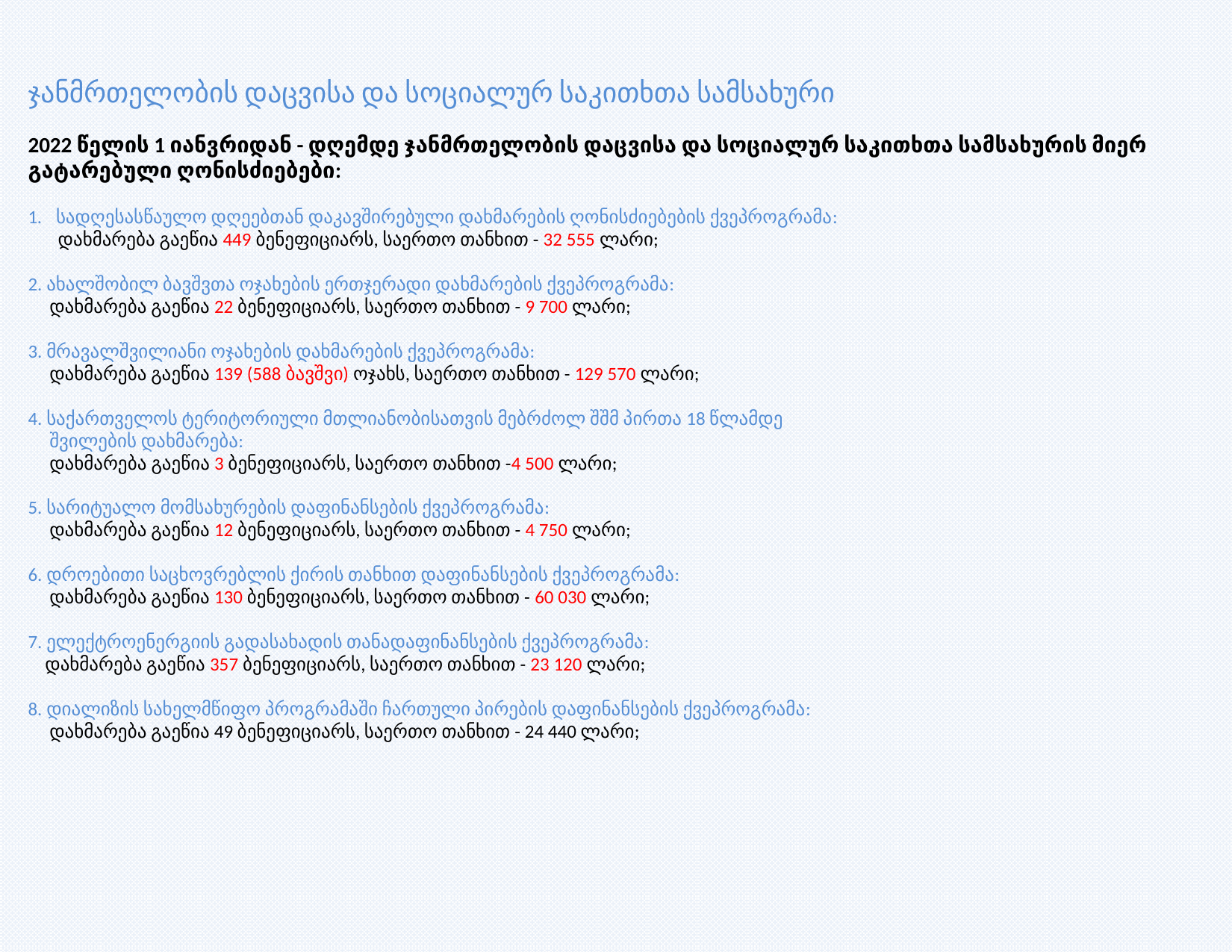

ჯანმრთელობის დაცვისა და სოციალურ საკითხთა სამსახური

2022 წელის 1 იანვრიდან - დღემდე ჯანმრთელობის დაცვისა და სოციალურ საკითხთა სამსახურის მიერ გატარებული ღონისძიებები:

სადღესასწაულო დღეებთან დაკავშირებული დახმარების ღონისძიებების ქვეპროგრამა:
       დახმარება გაეწია 449 ბენეფიციარს, საერთო თანხით - 32 555 ლარი;

2. ახალშობილ ბავშვთა ოჯახების ერთჯერადი დახმარების ქვეპროგრამა:
     დახმარება გაეწია 22 ბენეფიციარს, საერთო თანხით - 9 700 ლარი;

3. მრავალშვილიანი ოჯახების დახმარების ქვეპროგრამა:
     დახმარება გაეწია 139 (588 ბავშვი) ოჯახს, საერთო თანხით - 129 570 ლარი;

4. საქართველოს ტერიტორიული მთლიანობისათვის მებრძოლ შშმ პირთა 18 წლამდე
     შვილების დახმარება:
     დახმარება გაეწია 3 ბენეფიციარს, საერთო თანხით -4 500 ლარი;

5. სარიტუალო მომსახურების დაფინანსების ქვეპროგრამა:
     დახმარება გაეწია 12 ბენეფიციარს, საერთო თანხით - 4 750 ლარი;

6. დროებითი საცხოვრებლის ქირის თანხით დაფინანსების ქვეპროგრამა:
     დახმარება გაეწია 130 ბენეფიციარს, საერთო თანხით - 60 030 ლარი;

7. ელექტროენერგიის გადასახადის თანადაფინანსების ქვეპროგრამა:
    დახმარება გაეწია 357 ბენეფიციარს, საერთო თანხით - 23 120 ლარი;

8. დიალიზის სახელმწიფო პროგრამაში ჩართული პირების დაფინანსების ქვეპროგრამა:
     დახმარება გაეწია 49 ბენეფიციარს, საერთო თანხით - 24 440 ლარი;